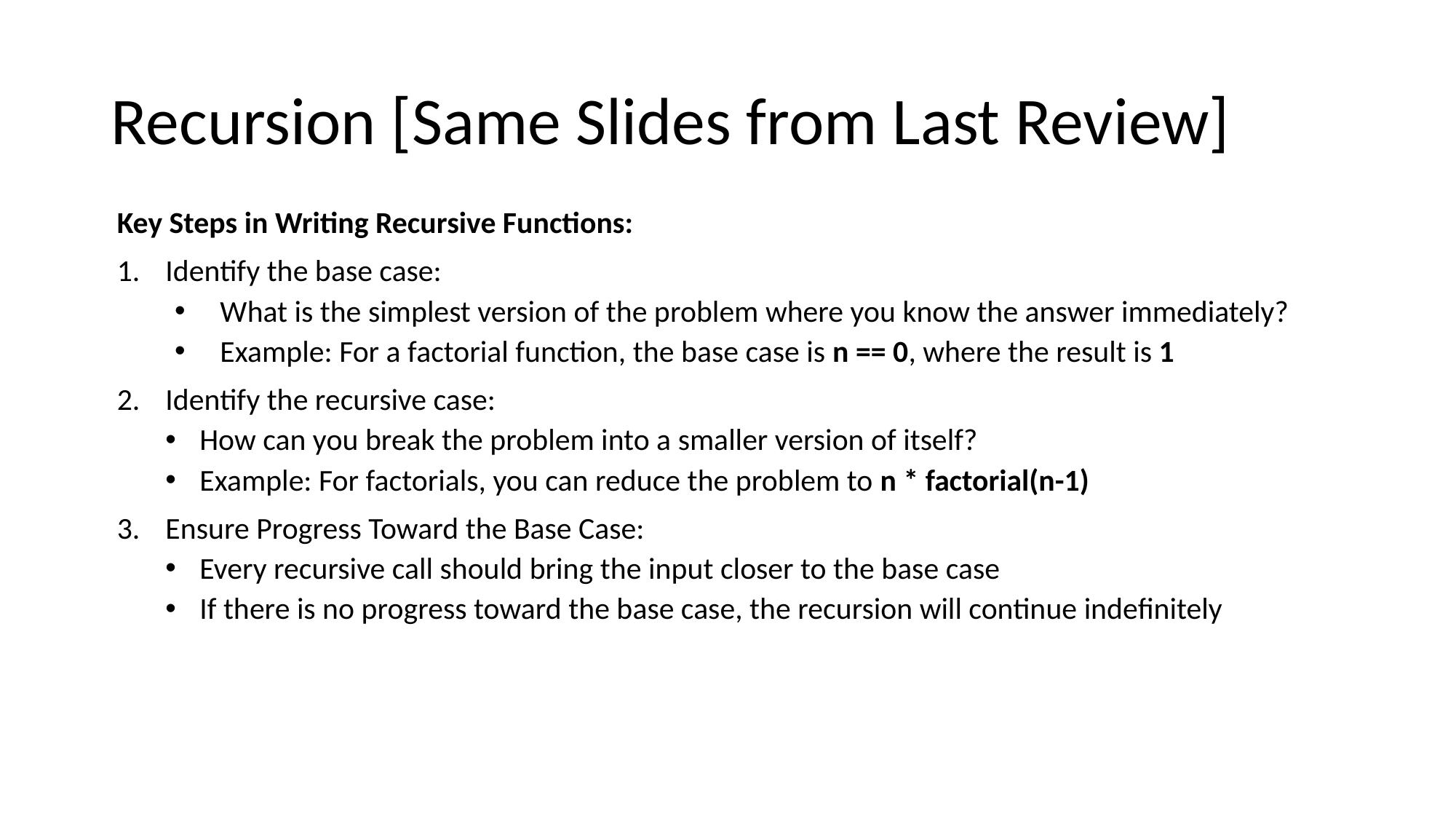

# Recursion [Same Slides from Last Review]
Key Steps in Writing Recursive Functions:
Identify the base case:
What is the simplest version of the problem where you know the answer immediately?
Example: For a factorial function, the base case is n == 0, where the result is 1
Identify the recursive case:
How can you break the problem into a smaller version of itself?
Example: For factorials, you can reduce the problem to n * factorial(n-1)
Ensure Progress Toward the Base Case:
Every recursive call should bring the input closer to the base case
If there is no progress toward the base case, the recursion will continue indefinitely